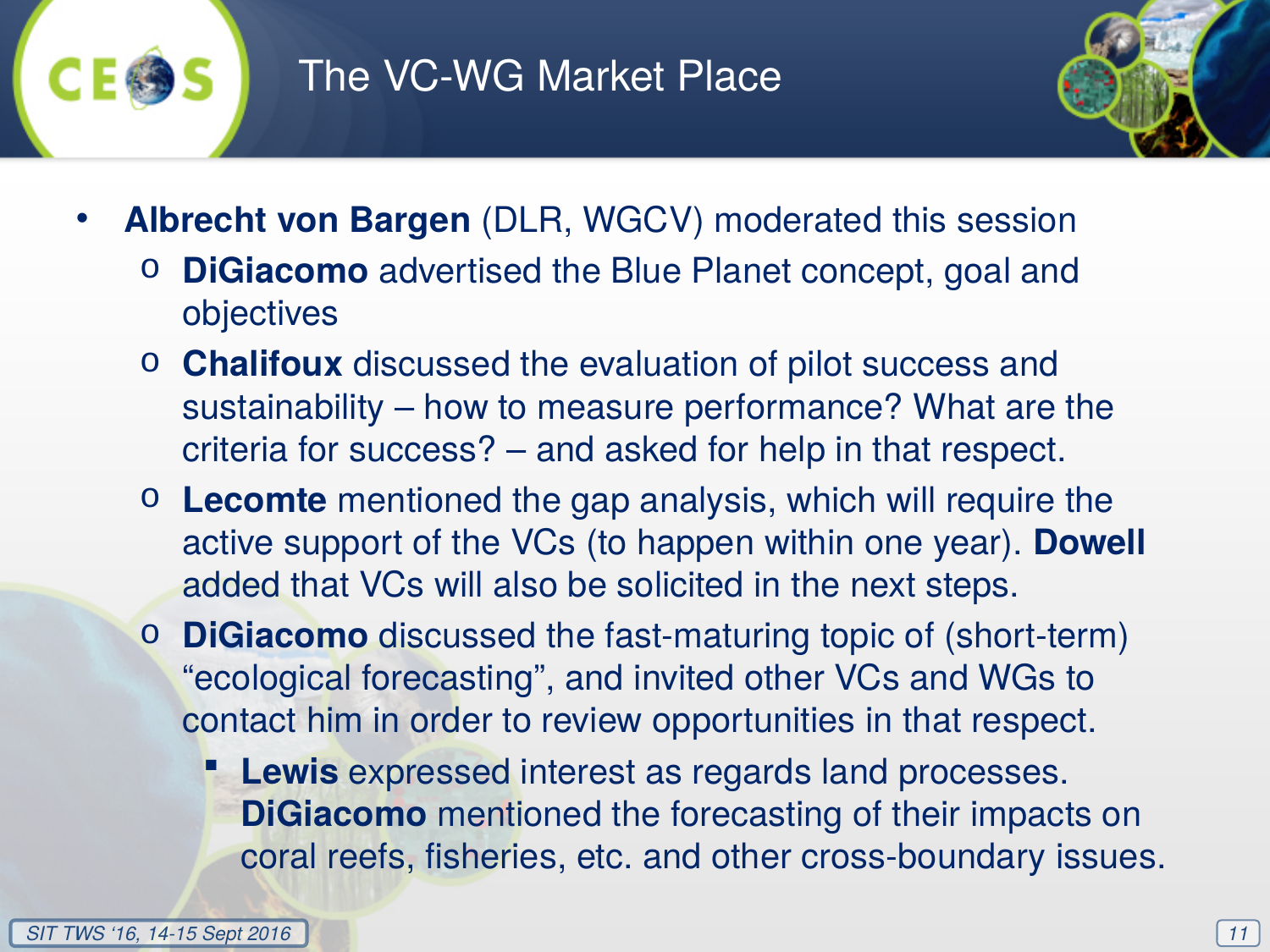

The VC-WG Market Place
Albrecht von Bargen (DLR, WGCV) moderated this session
DiGiacomo advertised the Blue Planet concept, goal and objectives
Chalifoux discussed the evaluation of pilot success and sustainability – how to measure performance? What are the criteria for success? – and asked for help in that respect.
Lecomte mentioned the gap analysis, which will require the active support of the VCs (to happen within one year). Dowell added that VCs will also be solicited in the next steps.
DiGiacomo discussed the fast-maturing topic of (short-term) “ecological forecasting”, and invited other VCs and WGs to contact him in order to review opportunities in that respect.
Lewis expressed interest as regards land processes. DiGiacomo mentioned the forecasting of their impacts on coral reefs, fisheries, etc. and other cross-boundary issues.
11